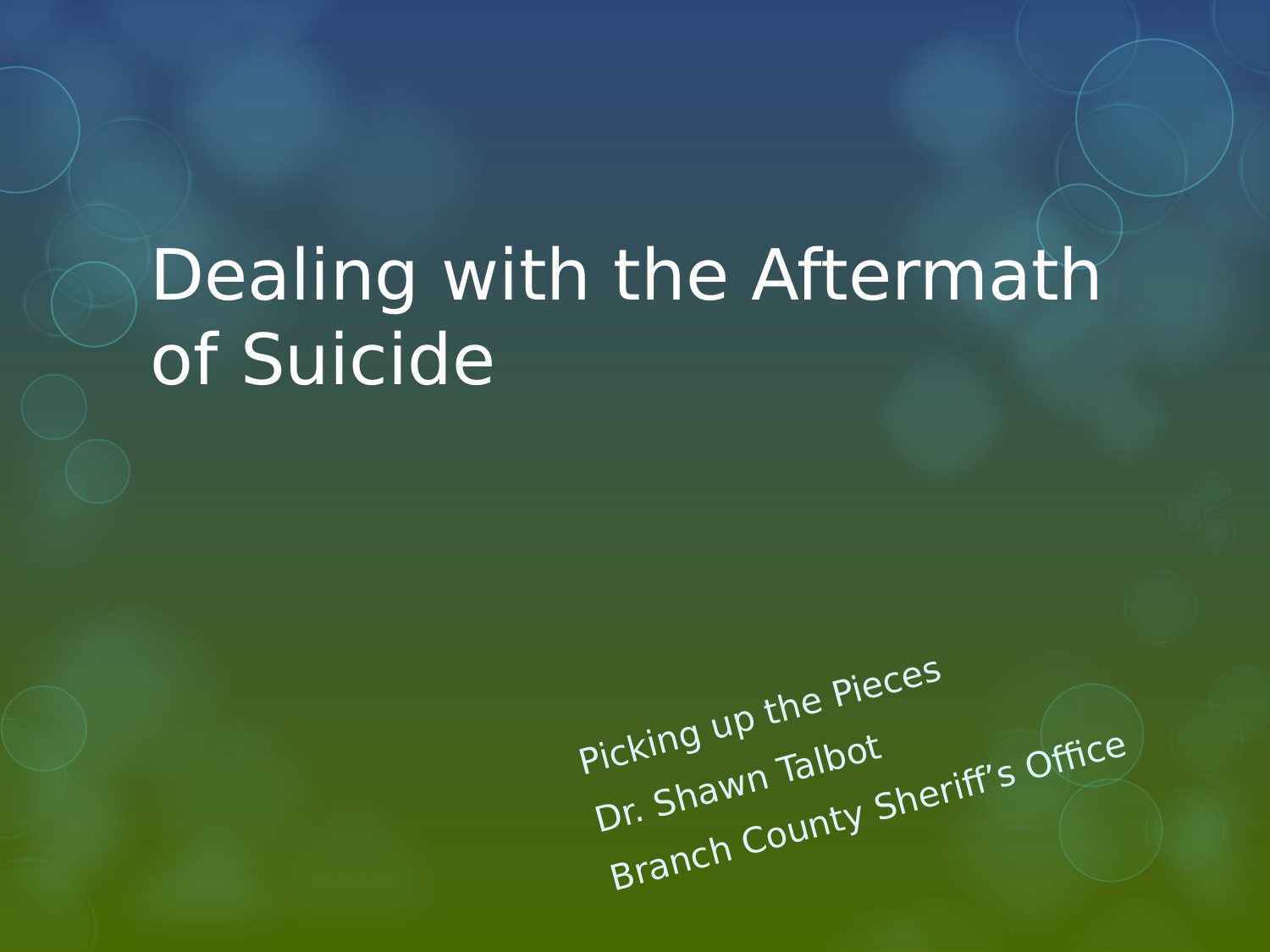

# Dealing with the Aftermath of Suicide
Picking up the Pieces
Dr. Shawn Talbot
Branch County Sheriff’s Office